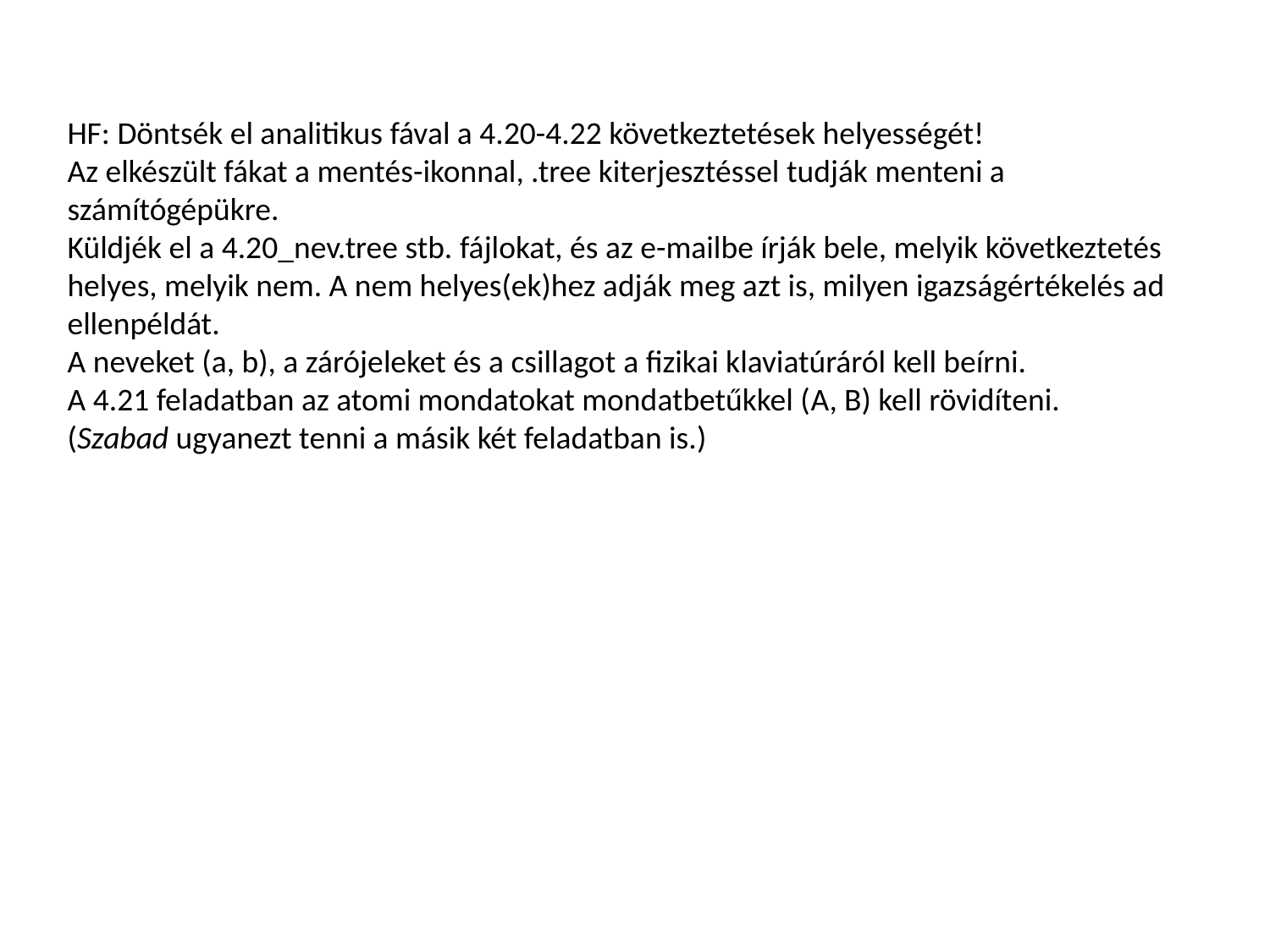

HF: Döntsék el analitikus fával a 4.20-4.22 következtetések helyességét!
Az elkészült fákat a mentés-ikonnal, .tree kiterjesztéssel tudják menteni a számítógépükre.
Küldjék el a 4.20_nev.tree stb. fájlokat, és az e-mailbe írják bele, melyik következtetés helyes, melyik nem. A nem helyes(ek)hez adják meg azt is, milyen igazságértékelés ad ellenpéldát.
A neveket (a, b), a zárójeleket és a csillagot a fizikai klaviatúráról kell beírni.
A 4.21 feladatban az atomi mondatokat mondatbetűkkel (A, B) kell rövidíteni.
(Szabad ugyanezt tenni a másik két feladatban is.)